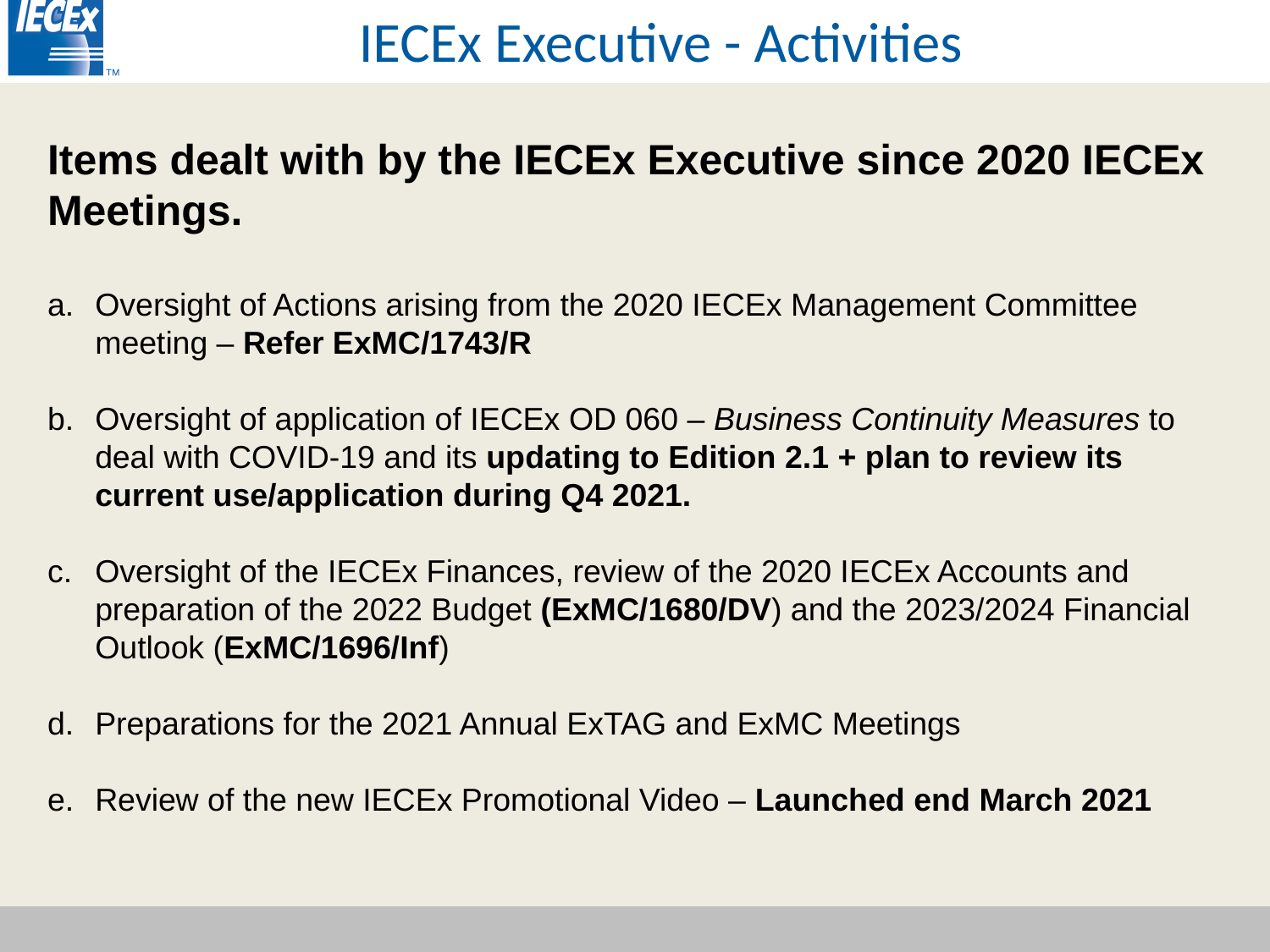

IECEx Executive - Activities
Items dealt with by the IECEx Executive since 2020 IECEx Meetings.

Oversight of Actions arising from the 2020 IECEx Management Committee meeting – Refer ExMC/1743/R

Oversight of application of IECEx OD 060 – Business Continuity Measures to deal with COVID-19 and its updating to Edition 2.1 + plan to review its current use/application during Q4 2021.

Oversight of the IECEx Finances, review of the 2020 IECEx Accounts and preparation of the 2022 Budget (ExMC/1680/DV) and the 2023/2024 Financial Outlook (ExMC/1696/Inf)

Preparations for the 2021 Annual ExTAG and ExMC Meetings

Review of the new IECEx Promotional Video – Launched end March 2021